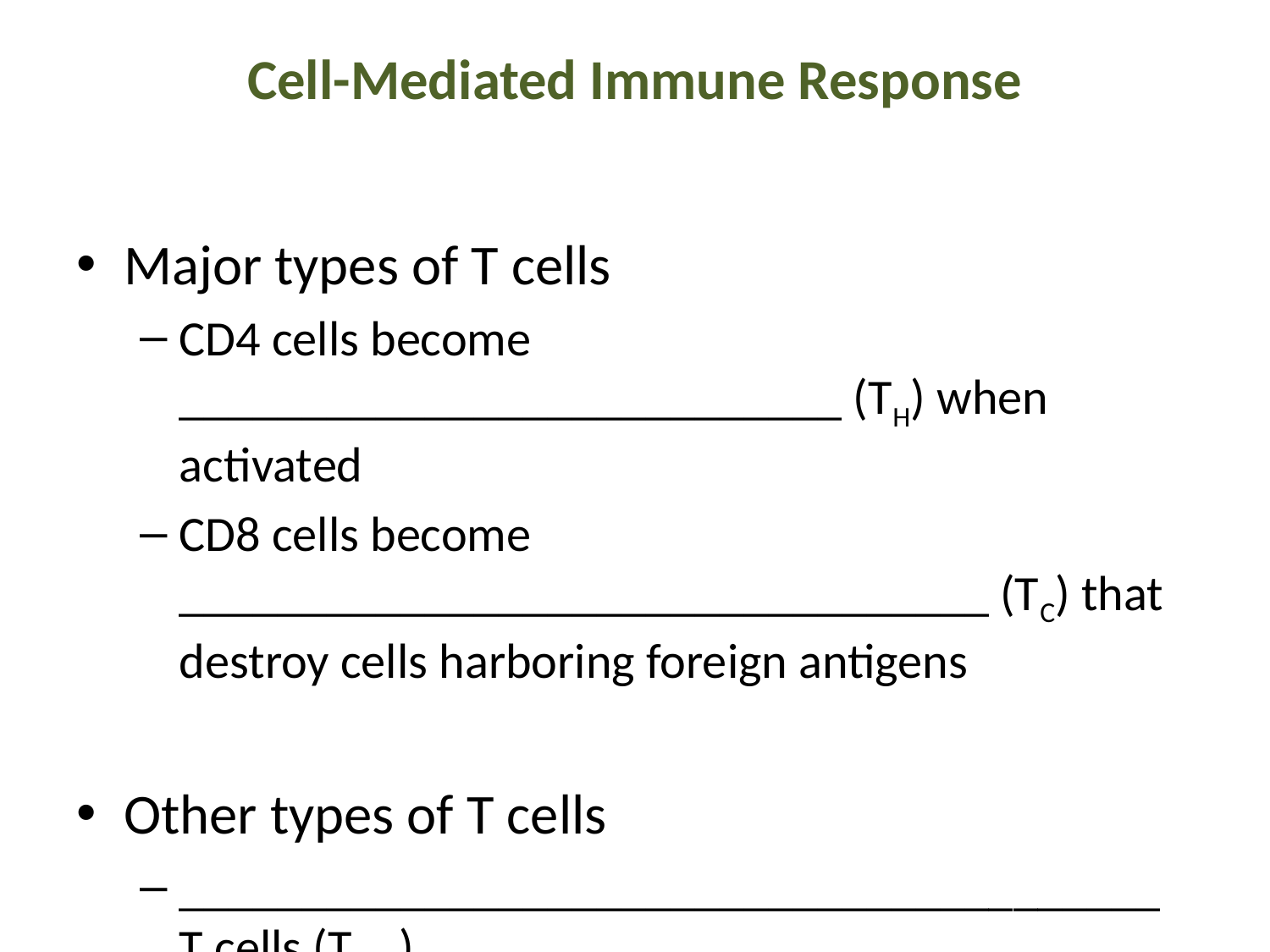

# Cell-Mediated Immune Response
Major types of T cells
CD4 cells become ___________________________ (TH) when activated
CD8 cells become _________________________________ (TC) that destroy cells harboring foreign antigens

Other types of T cells
________________________________________ T cells (TREG)
________________________________________ T cells